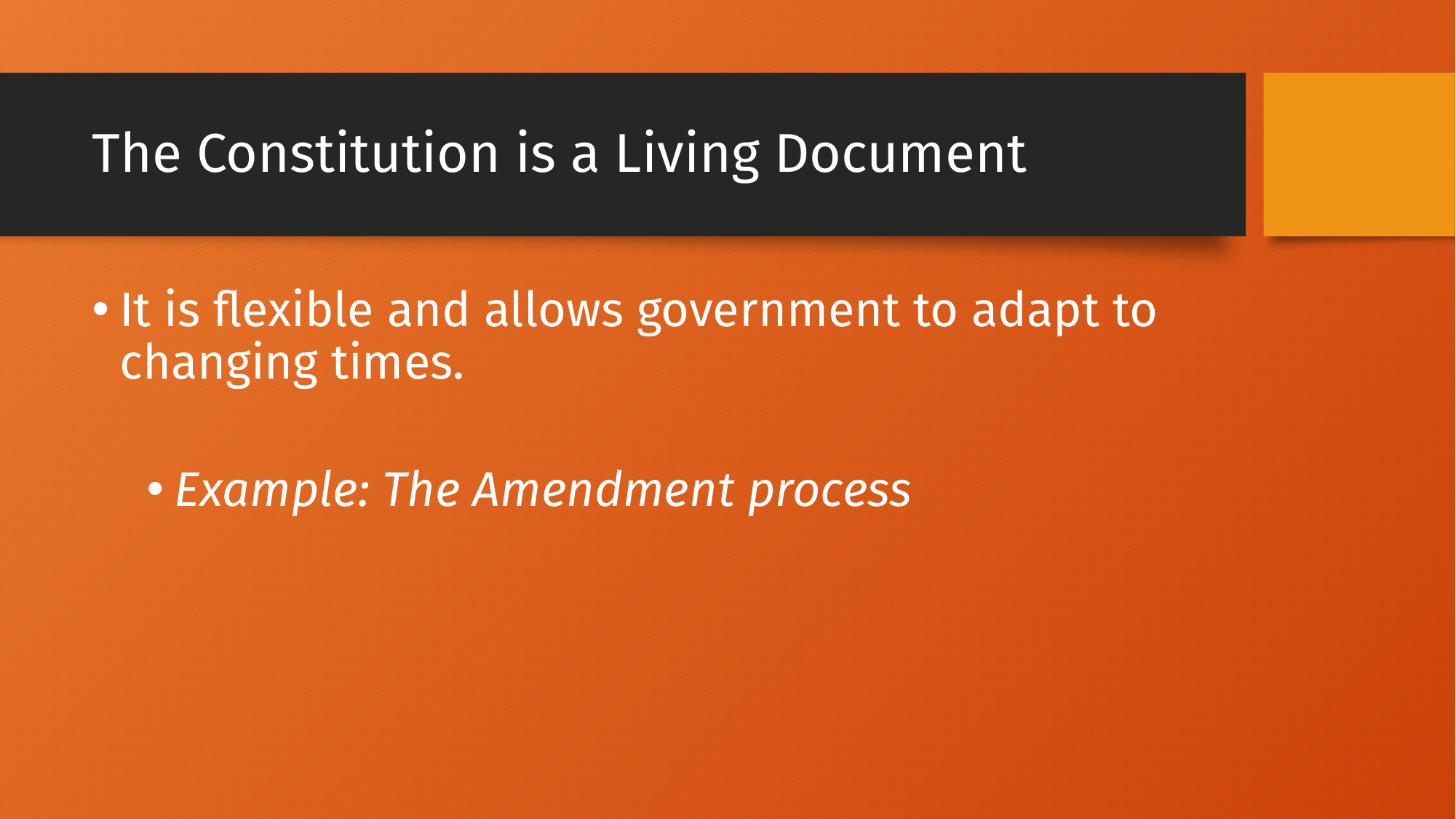

# The Constitution is a Living Document
It is flexible and allows government to adapt to changing times.

Example: The Amendment process